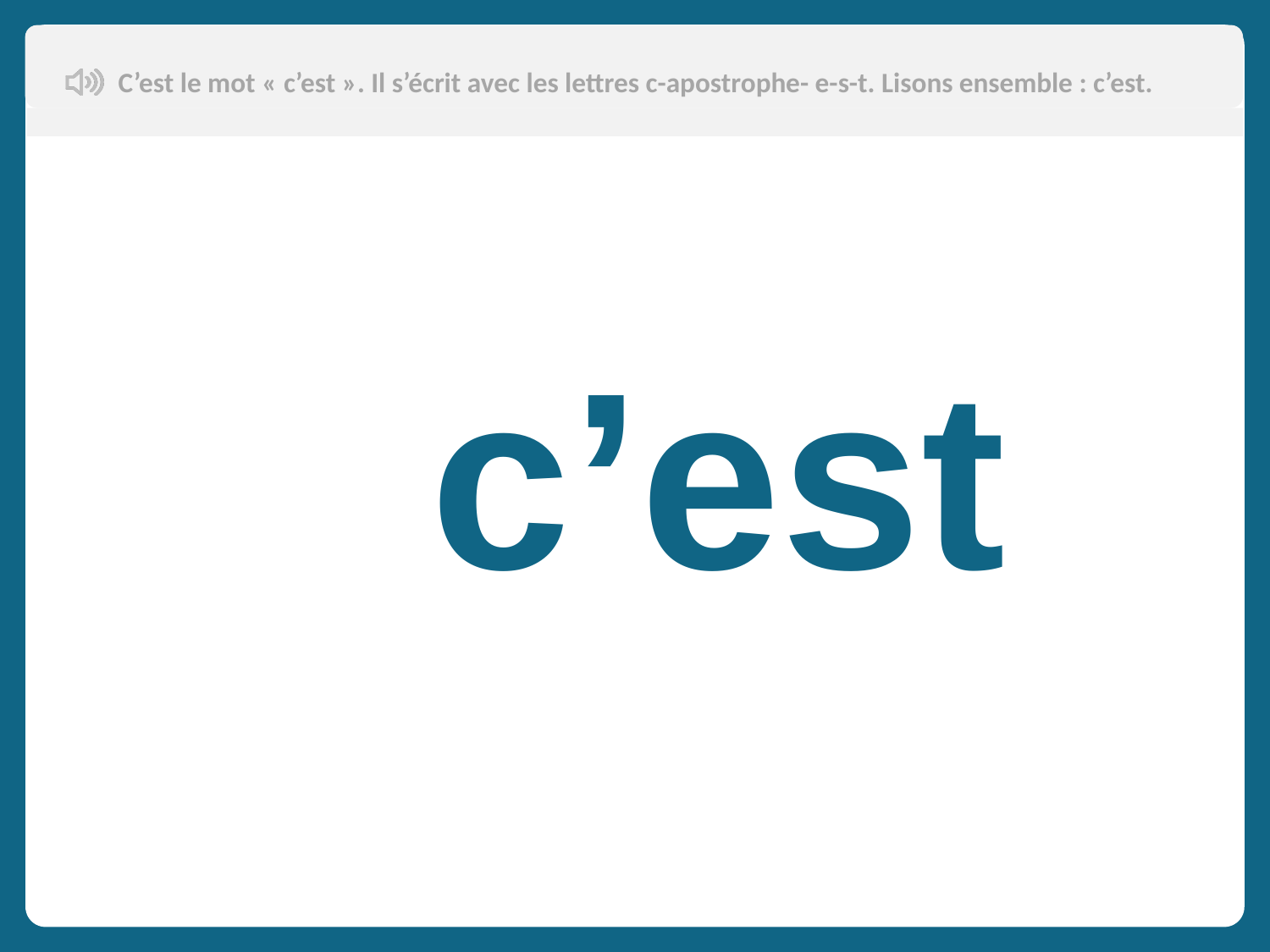

C’est le mot « c’est ». Il s’écrit avec les lettres c-apostrophe- e-s-t. Lisons ensemble : c’est.

c’est